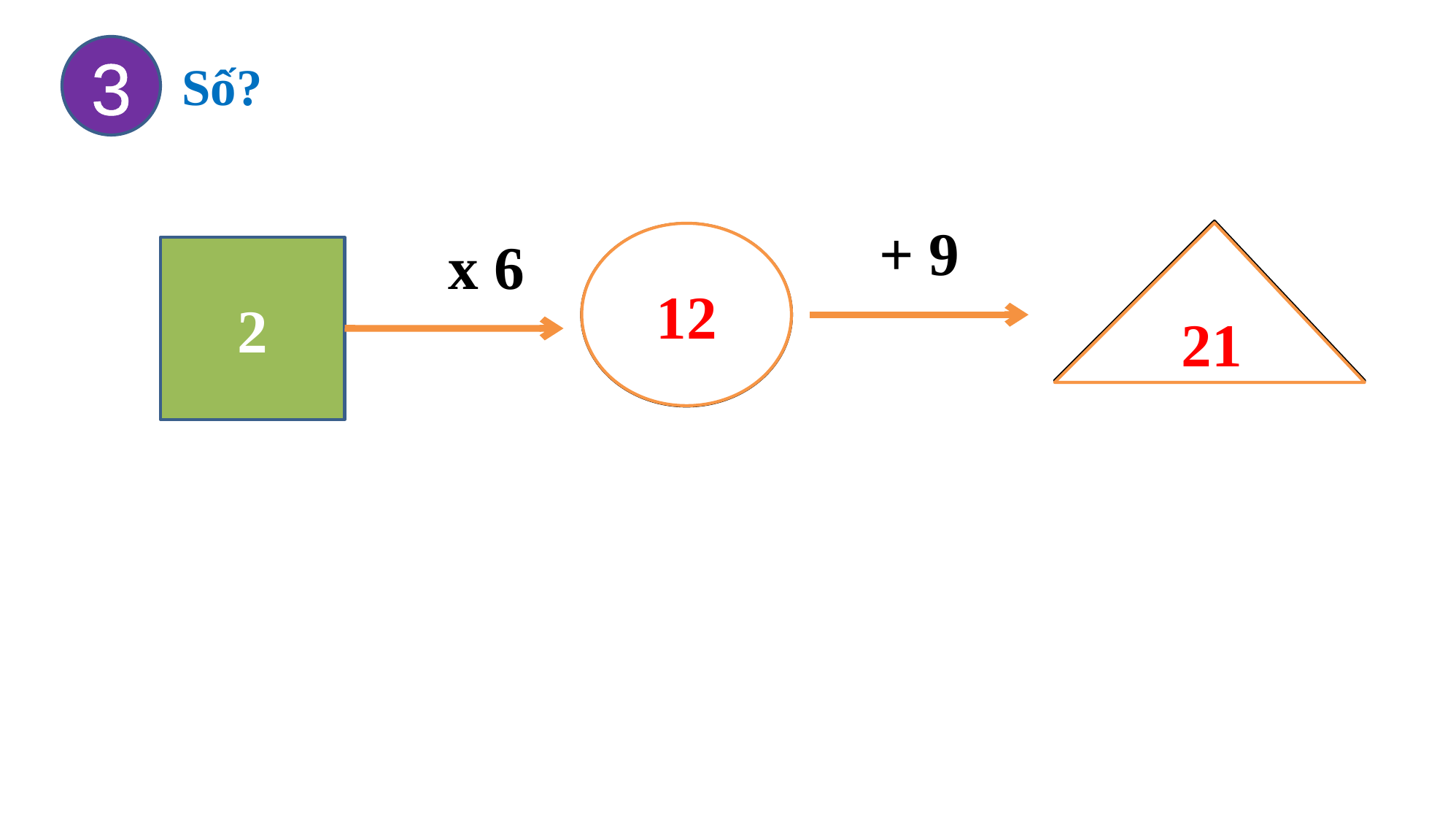

3
Số?
+ 9
?
21
12
x 6
?
2